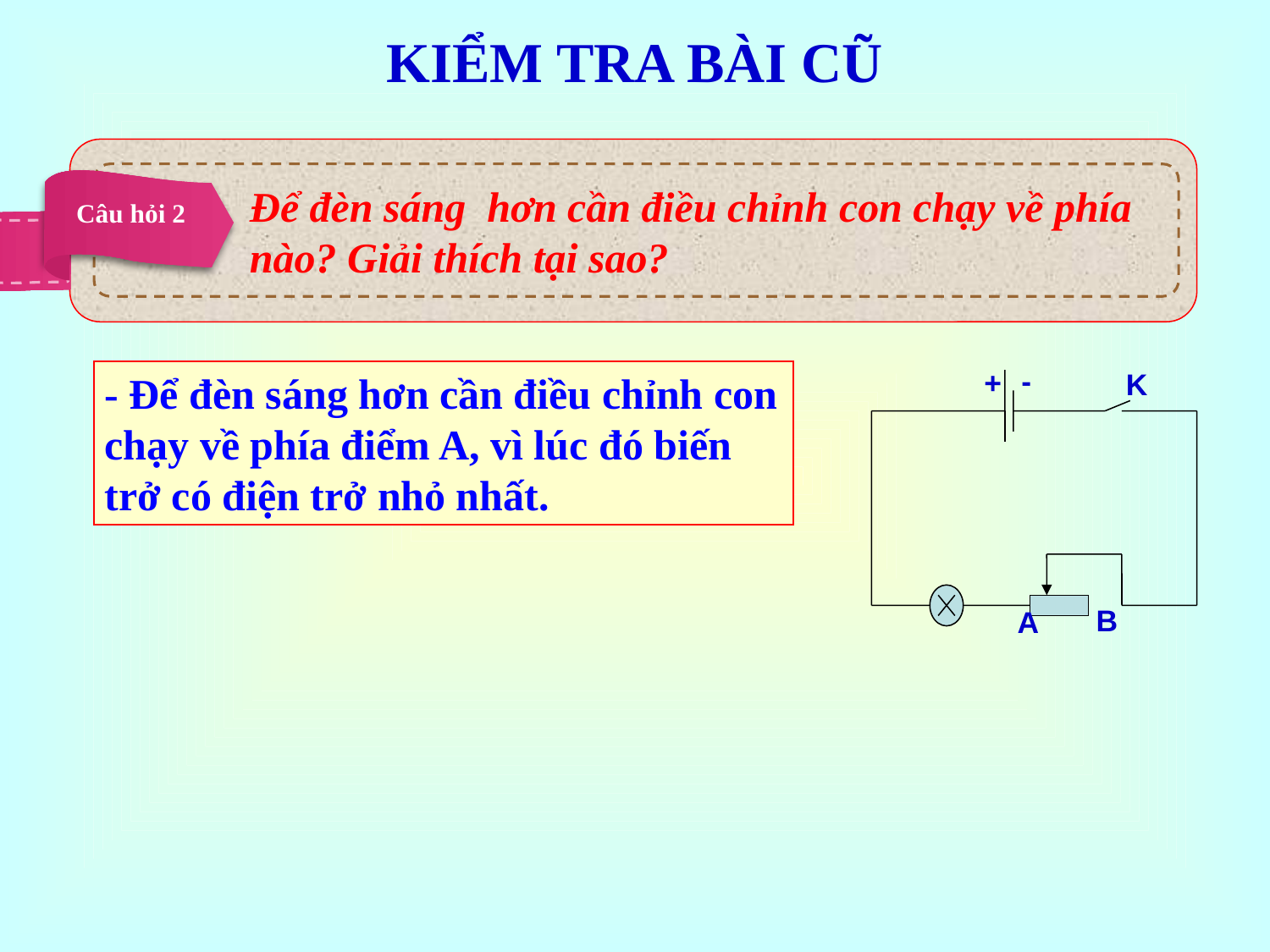

KIỂM TRA BÀI CŨ

Để đèn sáng  hơn cần điều chỉnh con chạy về phía nào? Giải thích tại sao?
Câu hỏi 2

-
+
K

B
A

- Để đèn sáng hơn cần điều chỉnh con chạy về phía điểm A, vì lúc đó biến trở có điện trở nhỏ nhất.